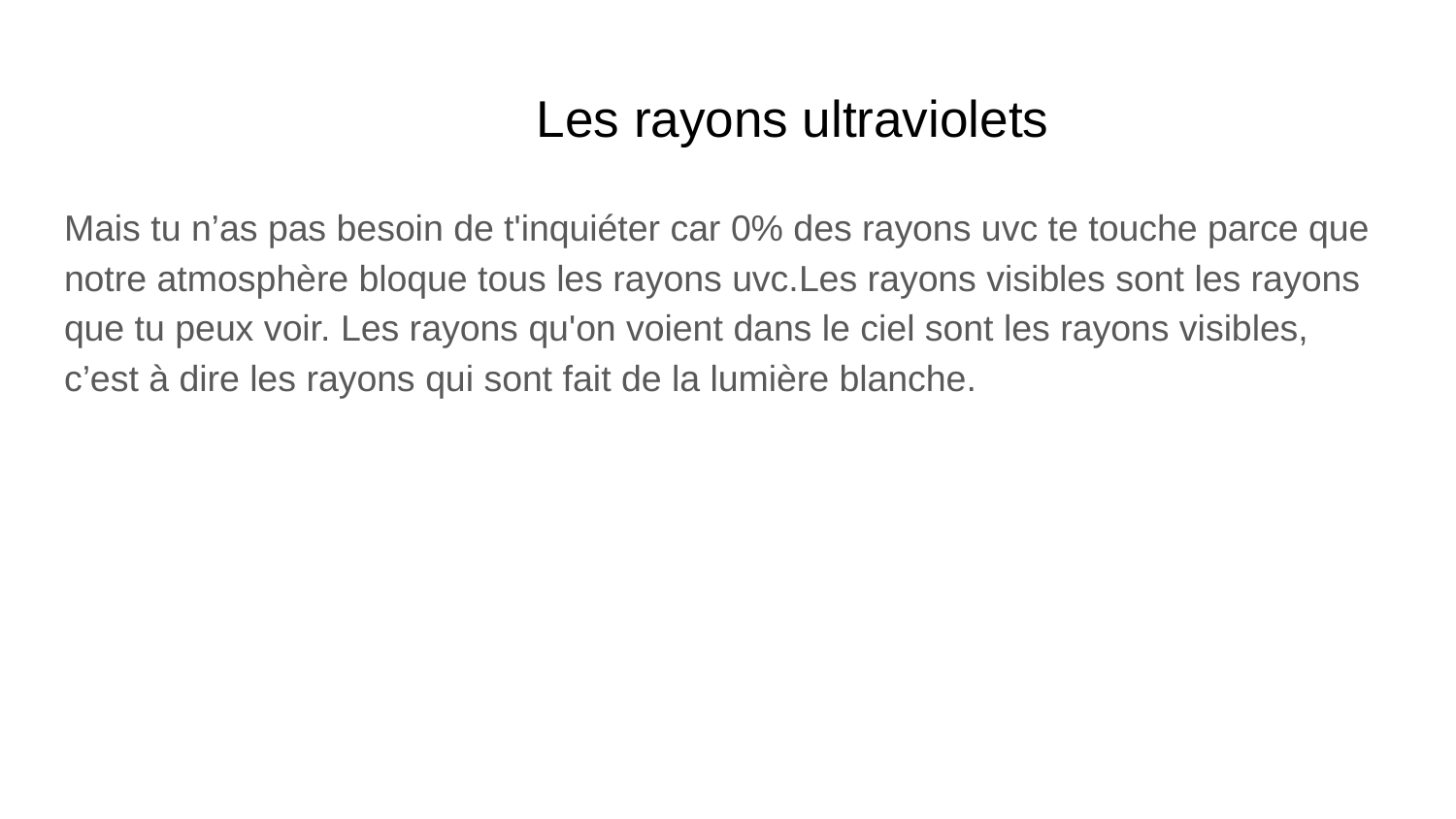

# Les rayons ultraviolets
Mais tu n’as pas besoin de t'inquiéter car 0% des rayons uvc te touche parce que notre atmosphère bloque tous les rayons uvc.Les rayons visibles sont les rayons que tu peux voir. Les rayons qu'on voient dans le ciel sont les rayons visibles, c’est à dire les rayons qui sont fait de la lumière blanche.